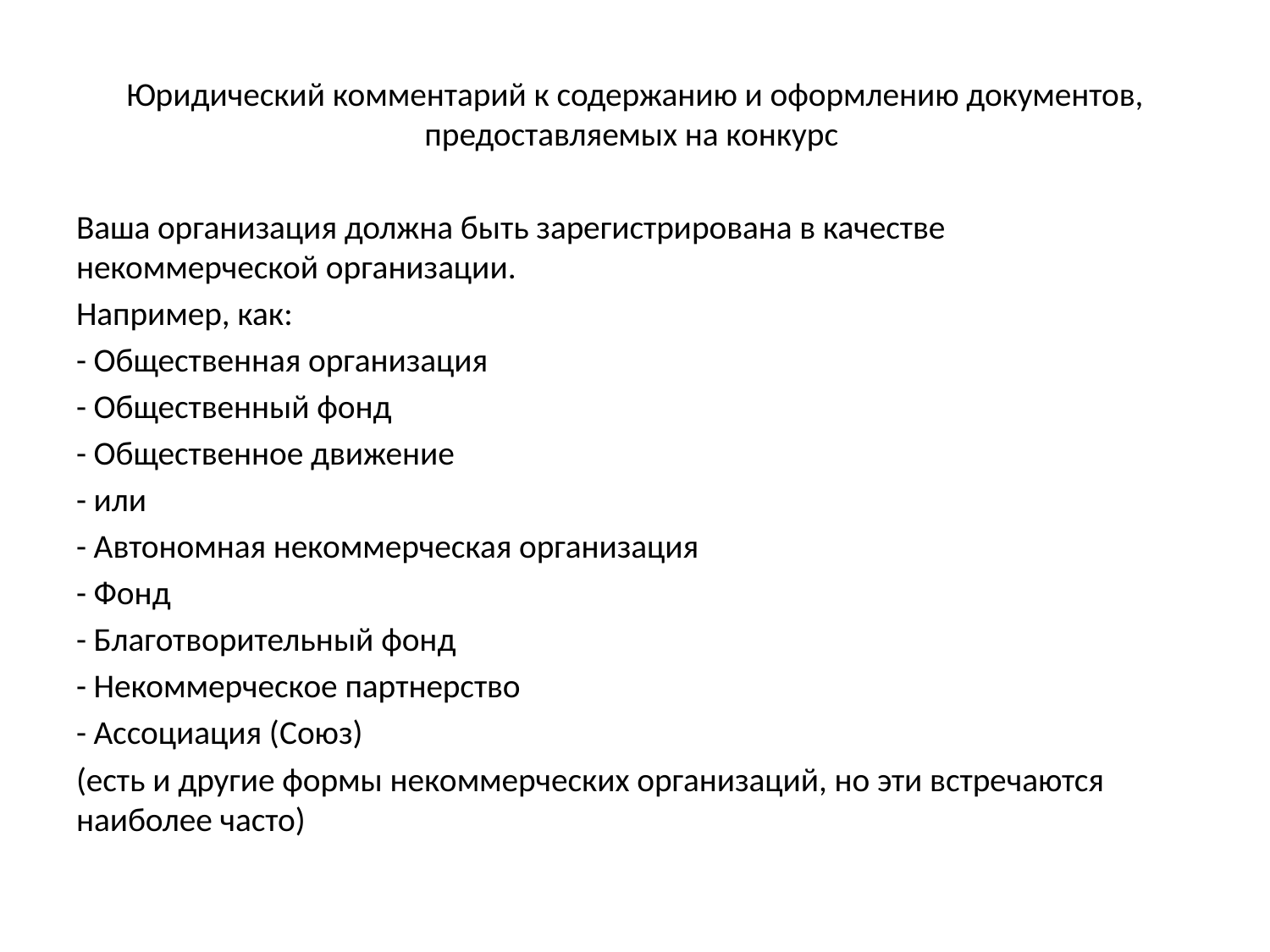

Юридический комментарий к содержанию и оформлению документов, предоставляемых на конкурс

Ваша организация должна быть зарегистрирована в качестве некоммерческой организации.
Например, как:
- Общественная организация
- Общественный фонд
- Общественное движение
- или
- Автономная некоммерческая организация
- Фонд
- Благотворительный фонд
- Некоммерческое партнерство
- Ассоциация (Союз)
(есть и другие формы некоммерческих организаций, но эти встречаются наиболее часто)